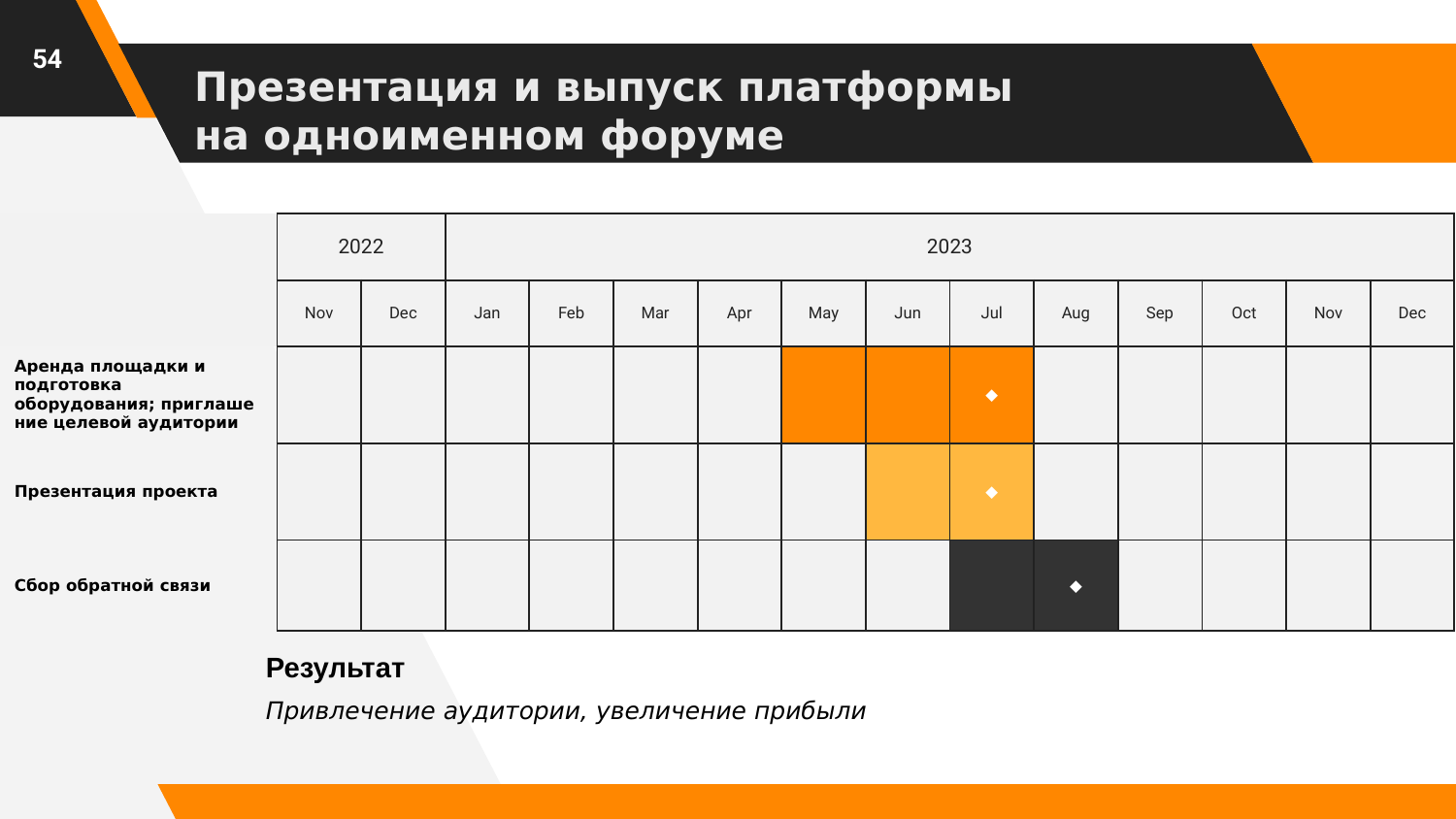

54
# Презентация и выпуск платформы на одноименном форуме
|  | 2022 |  | 2023 |  |  |  |  |  |  |  |  |  |  |  |
| --- | --- | --- | --- | --- | --- | --- | --- | --- | --- | --- | --- | --- | --- | --- |
|  | Nov | Dec | Jan | Feb | Mar | Apr | May | Jun | Jul | Aug | Sep | Oct | Nov | Dec |
| Аренда площадки и подготовка оборудования; приглашение целевой аудитории |  |  |  |  |  |  |  |  | ◆ |  |  |  |  |  |
| Презентация проекта |  |  |  |  |  |  |  |  | ◆ |  |  |  |  |  |
| Сбор обратной связи |  |  |  |  |  |  |  |  |  | ◆ |  |  |  |  |
Результат
Привлечение аудитории, увеличение прибыли